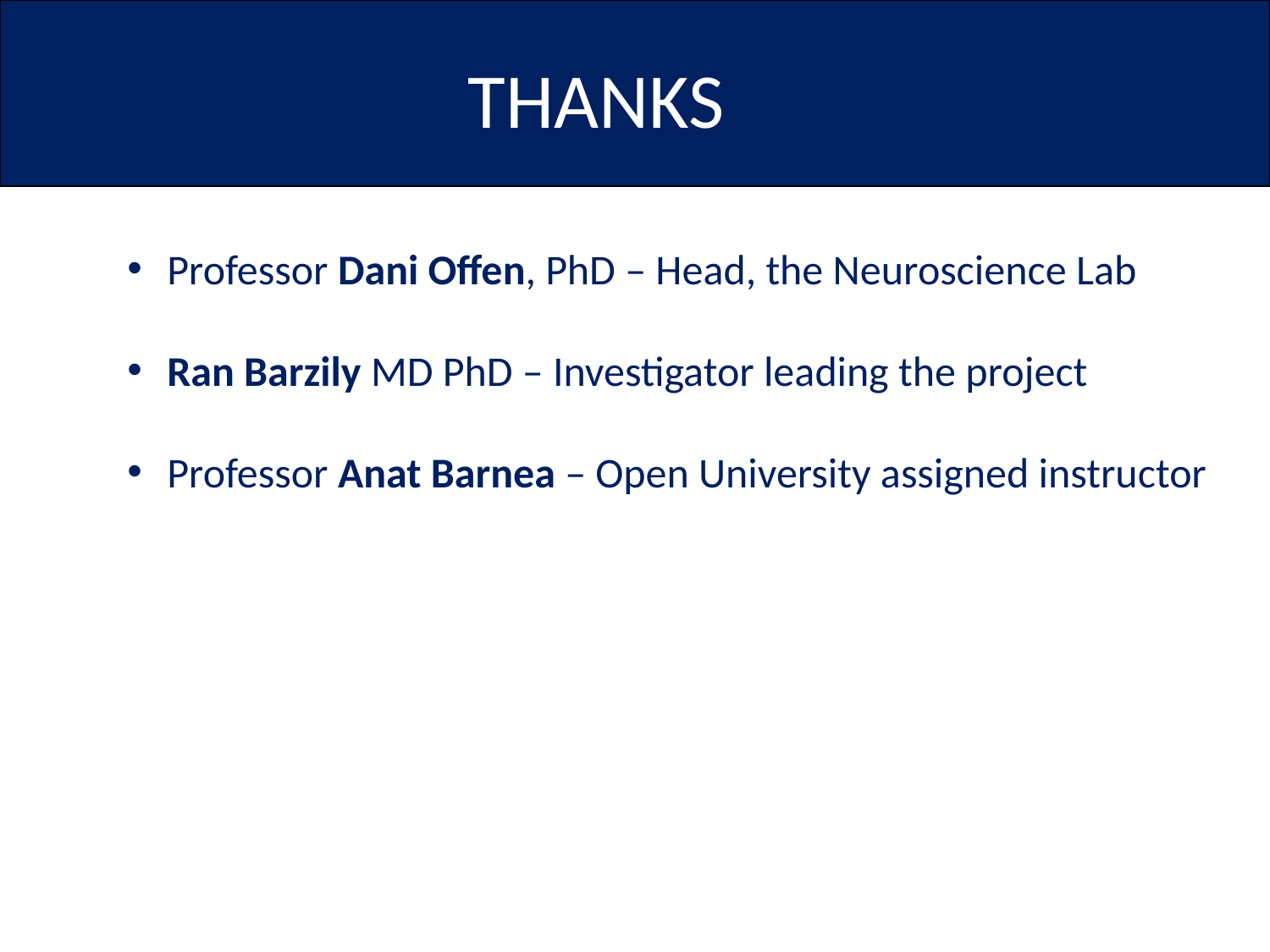

# THANKS
Professor Dani Offen, PhD – Head, the Neuroscience Lab

Ran Barzily MD PhD – Investigator leading the project

Professor Anat Barnea – Open University assigned instructor